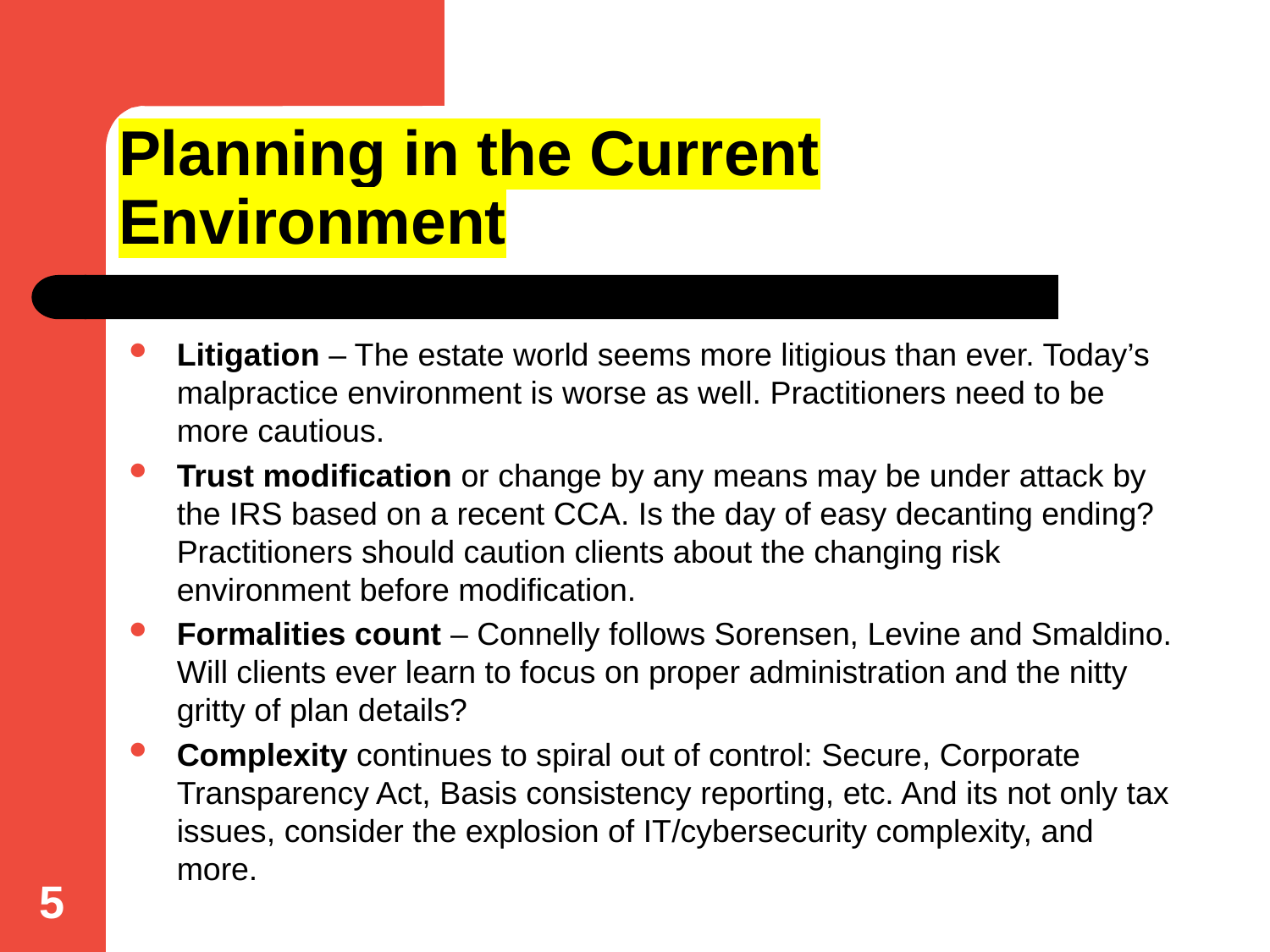

# Planning in the Current Environment
Litigation – The estate world seems more litigious than ever. Today’s malpractice environment is worse as well. Practitioners need to be more cautious.
Trust modification or change by any means may be under attack by the IRS based on a recent CCA. Is the day of easy decanting ending? Practitioners should caution clients about the changing risk environment before modification.
Formalities count – Connelly follows Sorensen, Levine and Smaldino. Will clients ever learn to focus on proper administration and the nitty gritty of plan details?
Complexity continues to spiral out of control: Secure, Corporate Transparency Act, Basis consistency reporting, etc. And its not only tax issues, consider the explosion of IT/cybersecurity complexity, and more.
5